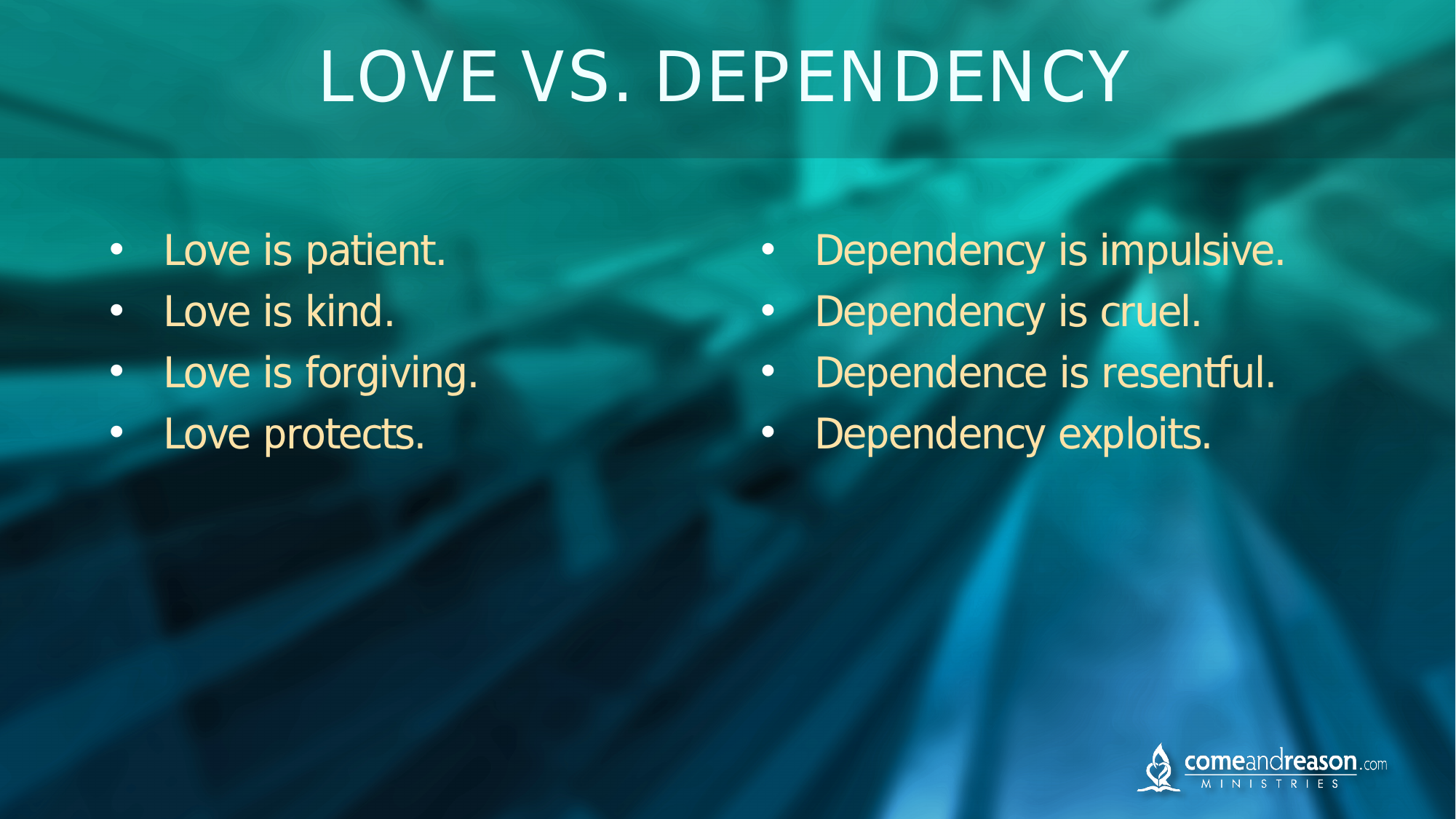

# LOVE VS. DEPENDENCY
Love is patient.
Love is kind.
Love is forgiving.
Love protects.

Dependency is impulsive.
Dependency is cruel.
Dependence is resentful.
Dependency exploits.